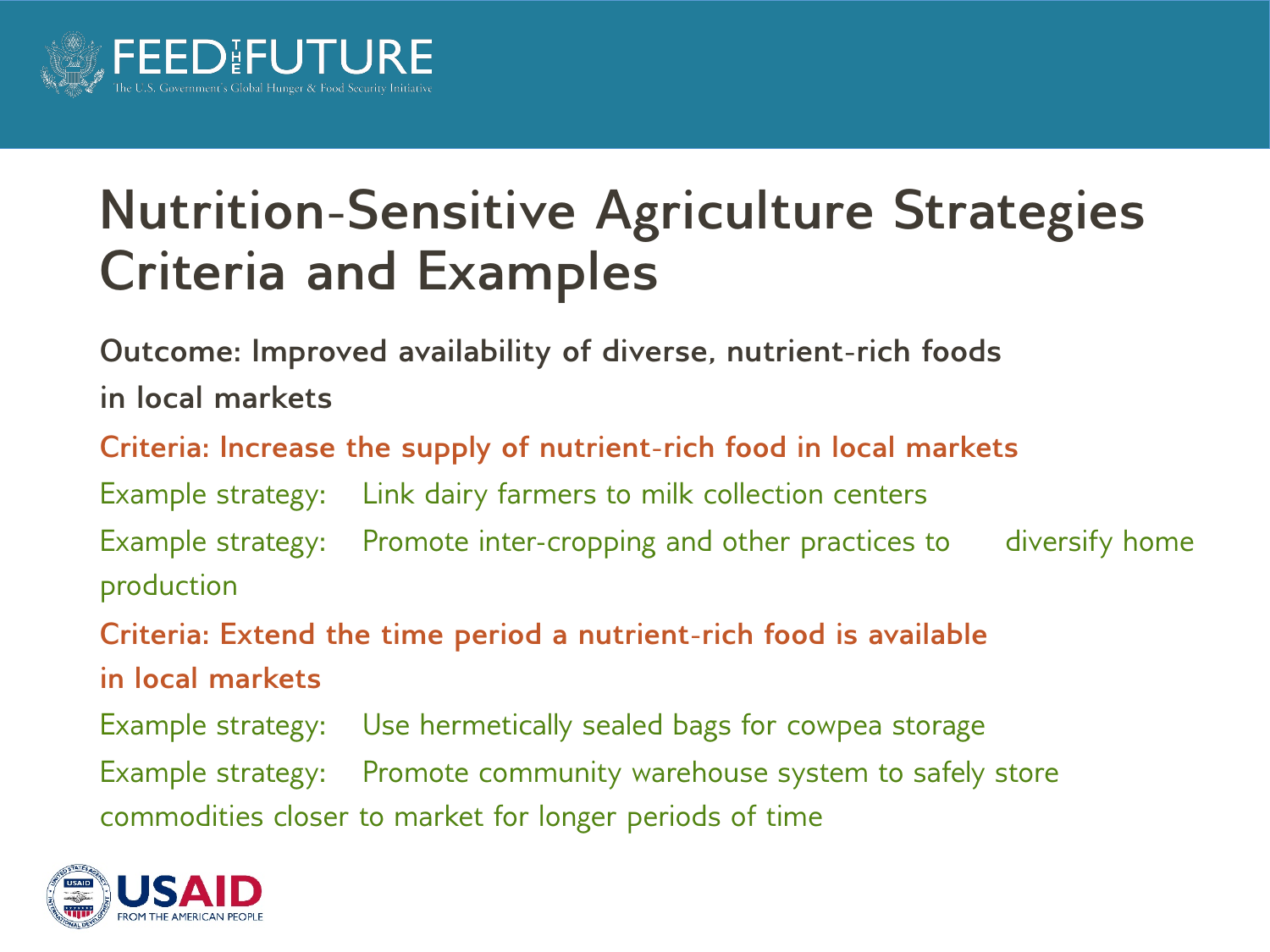

# Nutrition-Sensitive Agriculture Strategies Criteria and Examples

Outcome: Improved availability of diverse, nutrient-rich foods
in local markets
Criteria: Increase the supply of nutrient-rich food in local markets
Example strategy: 	Link dairy farmers to milk collection centers
Example strategy: 	Promote inter-cropping and other practices to 			diversify home production
Criteria: Extend the time period a nutrient-rich food is available
in local markets
Example strategy: 	Use hermetically sealed bags for cowpea storage
Example strategy: 	Promote community warehouse system to safely store 			commodities closer to market for longer periods of time